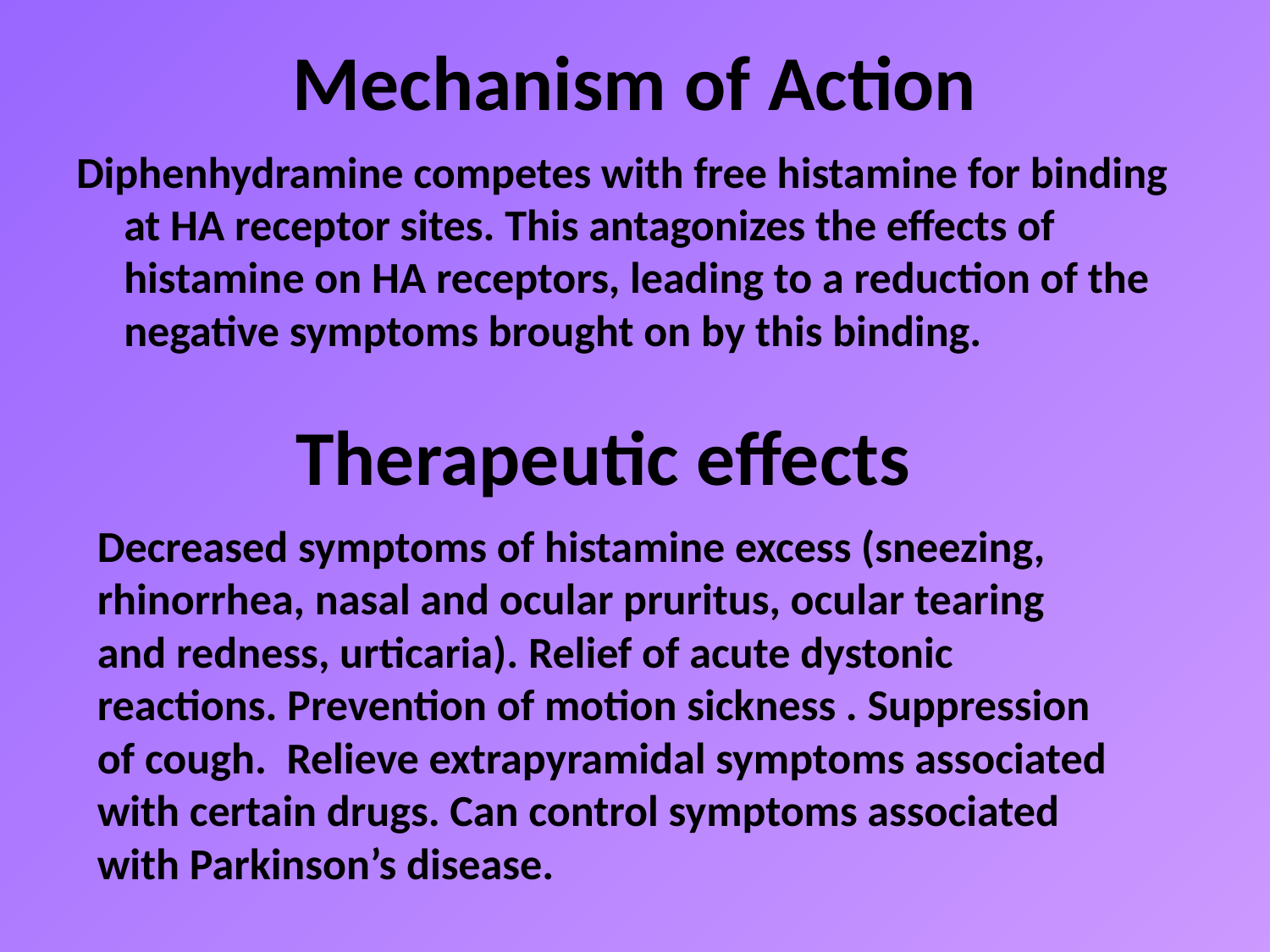

# Mechanism of Action
Diphenhydramine competes with free histamine for binding at HA receptor sites. This antagonizes the effects of histamine on HA receptors, leading to a reduction of the negative symptoms brought on by this binding.
Therapeutic effects

Decreased symptoms of histamine excess (sneezing, rhinorrhea, nasal and ocular pruritus, ocular tearing and redness, urticaria). Relief of acute dystonic reactions. Prevention of motion sickness . Suppression of cough.  Relieve extrapyramidal symptoms associated with certain drugs. Can control symptoms associated with Parkinson’s disease.